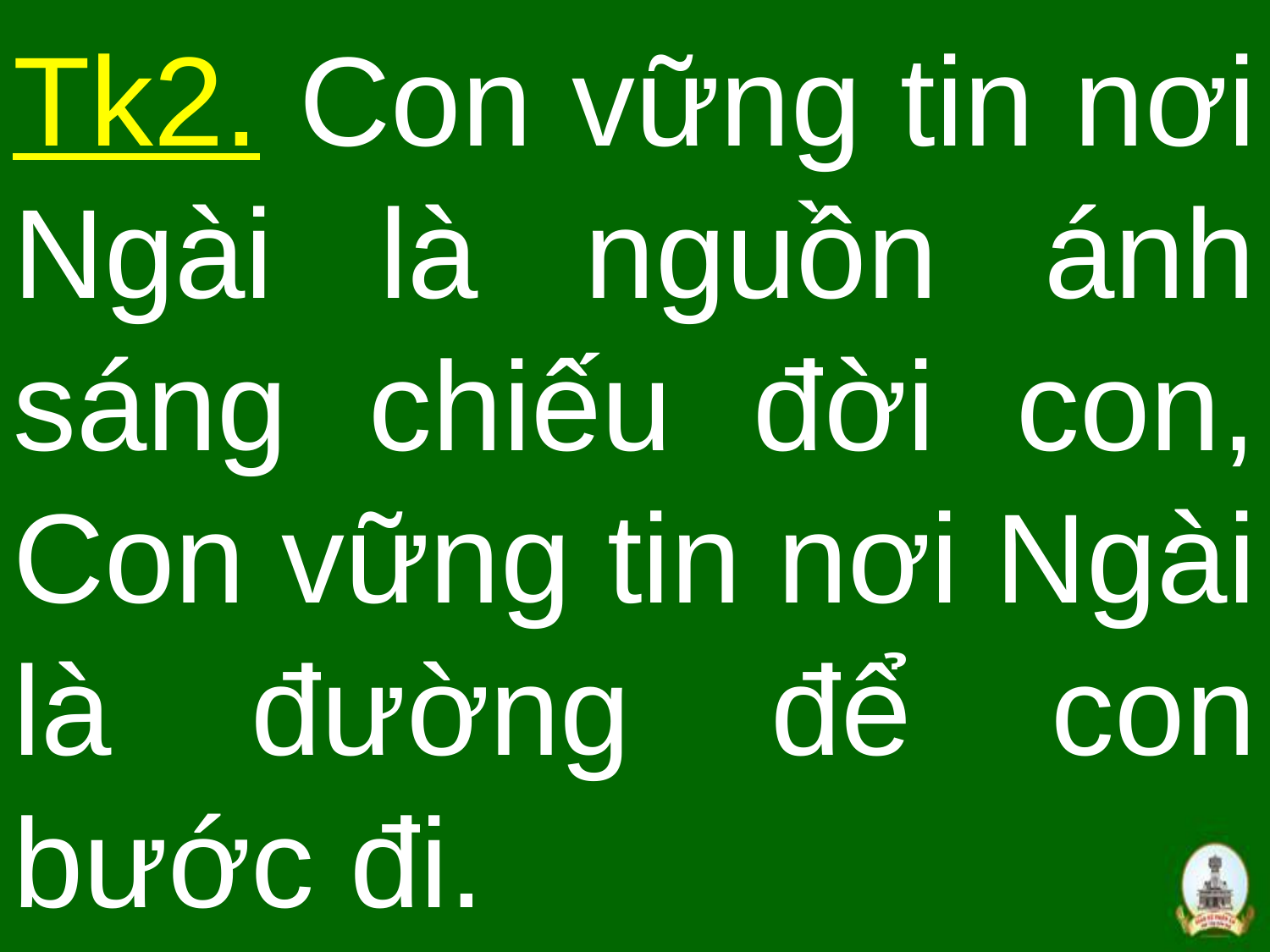

# Tk2. Con vững tin nơi Ngài là nguồn ánh sáng chiếu đời con, Con vững tin nơi Ngài là đường để con bước đi.